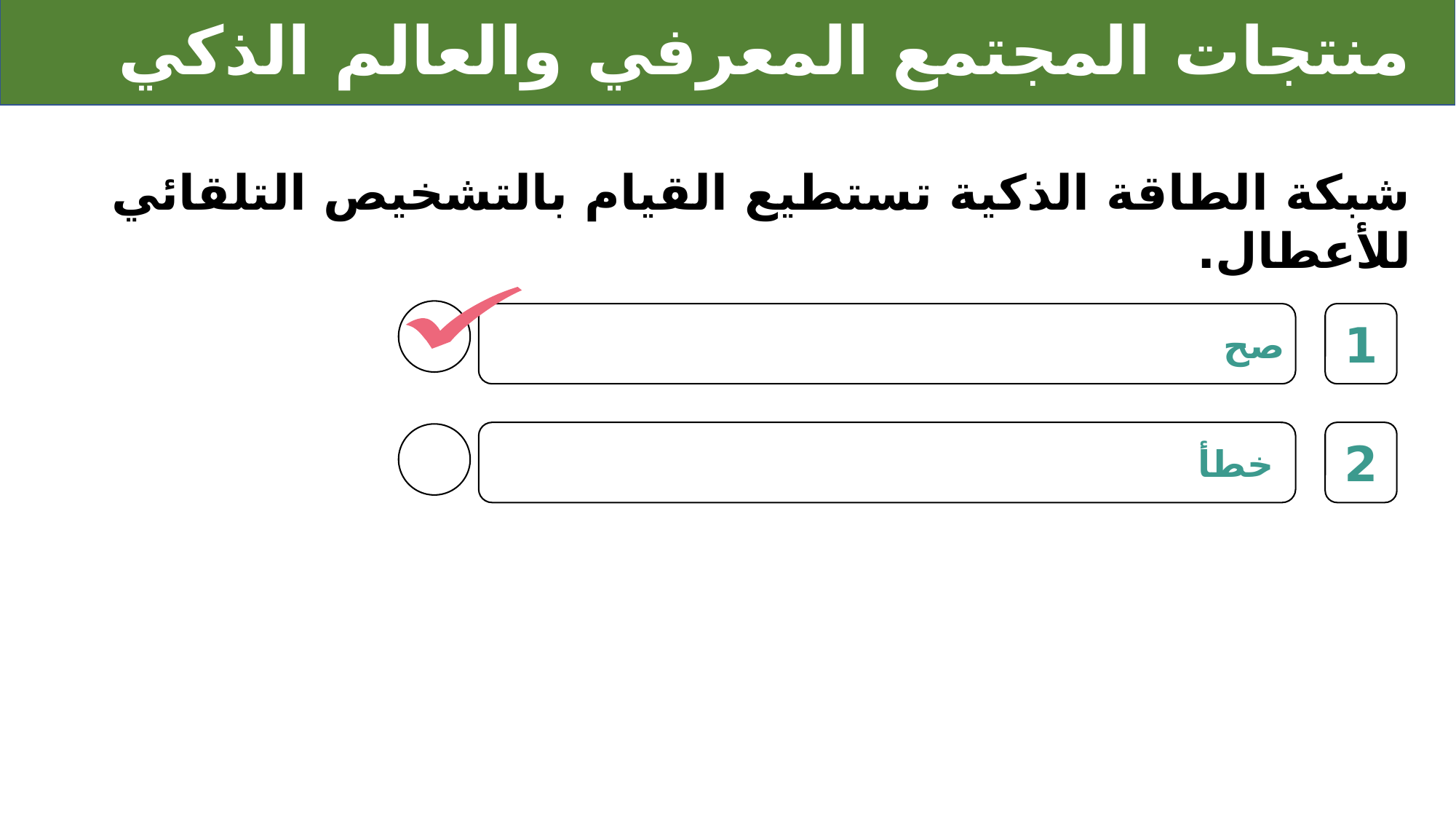

# منتجات المجتمع المعرفي والعالم الذكي

شبكة الطاقة الذكية تستطيع القيام بالتشخيص التلقائي للأعطال.

1
صح

2

خطأ